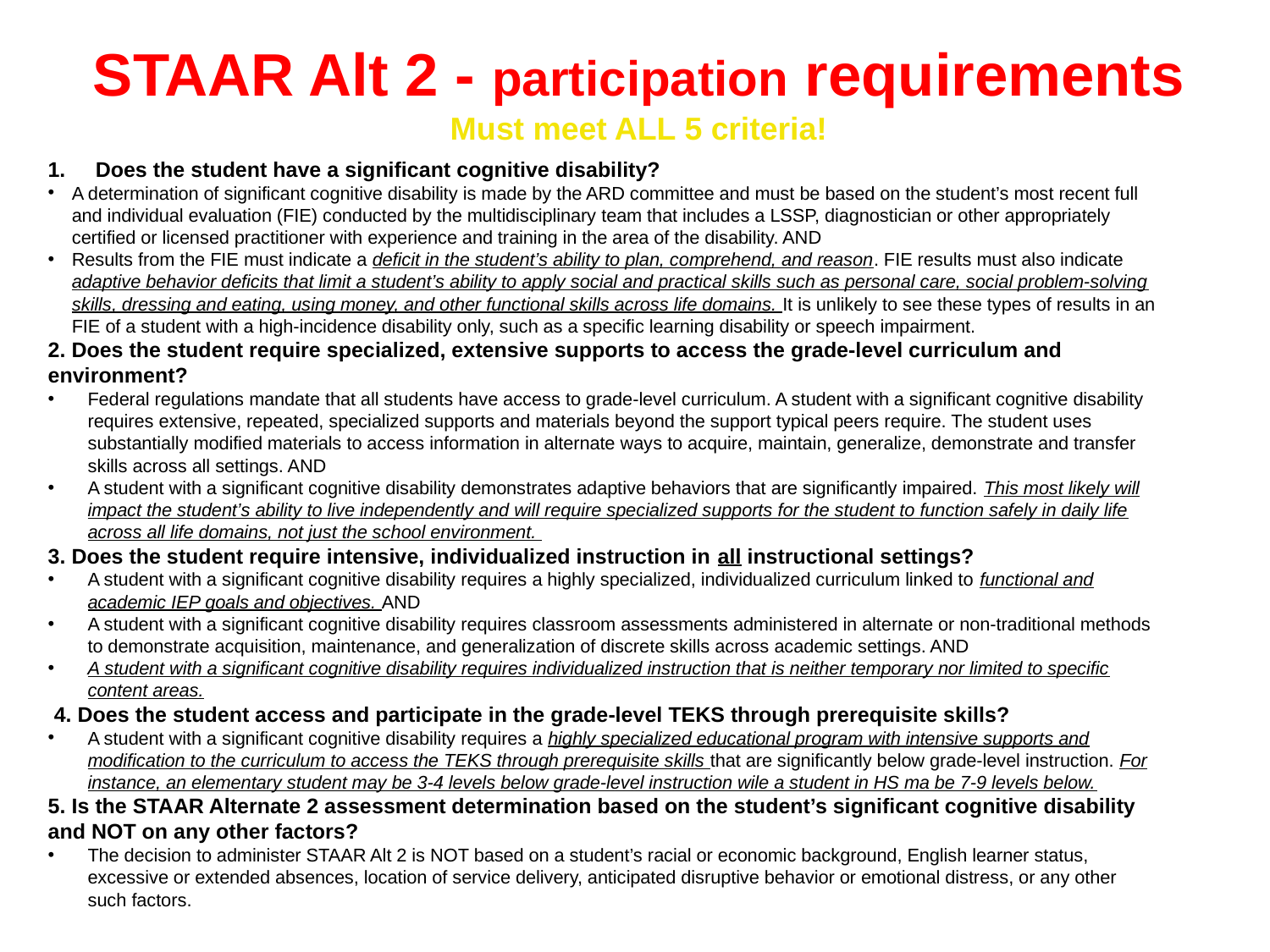

STAAR Alt 2 - participation requirements
Must meet ALL 5 criteria!
Does the student have a significant cognitive disability?
A determination of significant cognitive disability is made by the ARD committee and must be based on the student’s most recent full and individual evaluation (FIE) conducted by the multidisciplinary team that includes a LSSP, diagnostician or other appropriately certified or licensed practitioner with experience and training in the area of the disability. AND
Results from the FIE must indicate a deficit in the student’s ability to plan, comprehend, and reason. FIE results must also indicate adaptive behavior deficits that limit a student’s ability to apply social and practical skills such as personal care, social problem-solving skills, dressing and eating, using money, and other functional skills across life domains. It is unlikely to see these types of results in an FIE of a student with a high-incidence disability only, such as a specific learning disability or speech impairment.
2. Does the student require specialized, extensive supports to access the grade-level curriculum and environment?
Federal regulations mandate that all students have access to grade-level curriculum. A student with a significant cognitive disability requires extensive, repeated, specialized supports and materials beyond the support typical peers require. The student uses substantially modified materials to access information in alternate ways to acquire, maintain, generalize, demonstrate and transfer skills across all settings. AND
A student with a significant cognitive disability demonstrates adaptive behaviors that are significantly impaired. This most likely will impact the student’s ability to live independently and will require specialized supports for the student to function safely in daily life across all life domains, not just the school environment.
3. Does the student require intensive, individualized instruction in all instructional settings?
A student with a significant cognitive disability requires a highly specialized, individualized curriculum linked to functional and academic IEP goals and objectives. AND
A student with a significant cognitive disability requires classroom assessments administered in alternate or non-traditional methods to demonstrate acquisition, maintenance, and generalization of discrete skills across academic settings. AND
A student with a significant cognitive disability requires individualized instruction that is neither temporary nor limited to specific content areas.
 4. Does the student access and participate in the grade-level TEKS through prerequisite skills?
A student with a significant cognitive disability requires a highly specialized educational program with intensive supports and modification to the curriculum to access the TEKS through prerequisite skills that are significantly below grade-level instruction. For instance, an elementary student may be 3-4 levels below grade-level instruction wile a student in HS ma be 7-9 levels below.
5. Is the STAAR Alternate 2 assessment determination based on the student’s significant cognitive disability and NOT on any other factors?
The decision to administer STAAR Alt 2 is NOT based on a student’s racial or economic background, English learner status, excessive or extended absences, location of service delivery, anticipated disruptive behavior or emotional distress, or any other such factors.